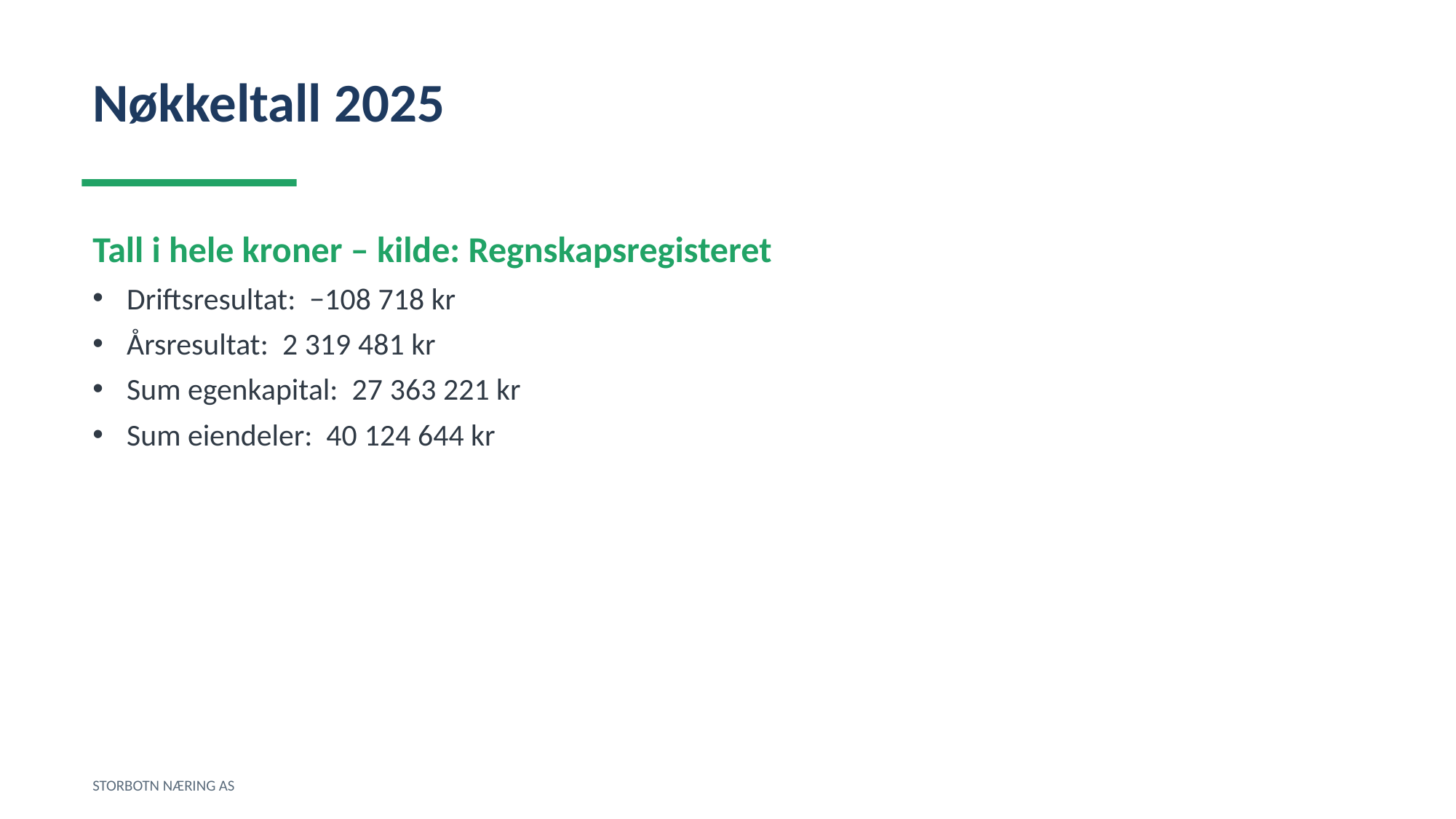

Nøkkeltall 2025

Tall i hele kroner – kilde: Regnskapsregisteret
Driftsresultat:  −108 718 kr
Årsresultat:  2 319 481 kr
Sum egenkapital:  27 363 221 kr
Sum eiendeler:  40 124 644 kr
STORBOTN NÆRING AS